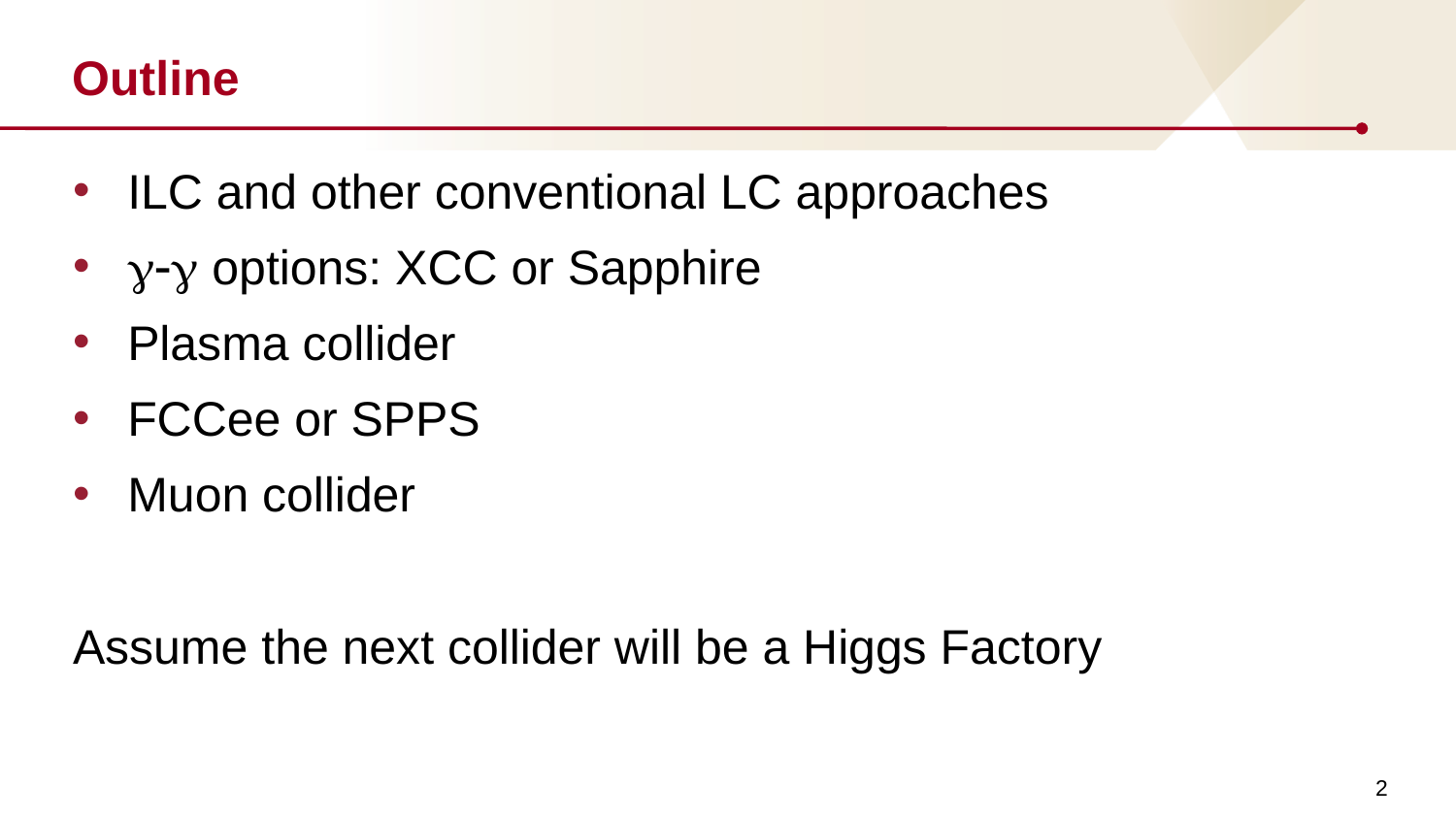

# Outline
ILC and other conventional LC approaches
γ−γ options: XCC or Sapphire
Plasma collider
FCCee or SPPS
Muon collider

Assume the next collider will be a Higgs Factory
2